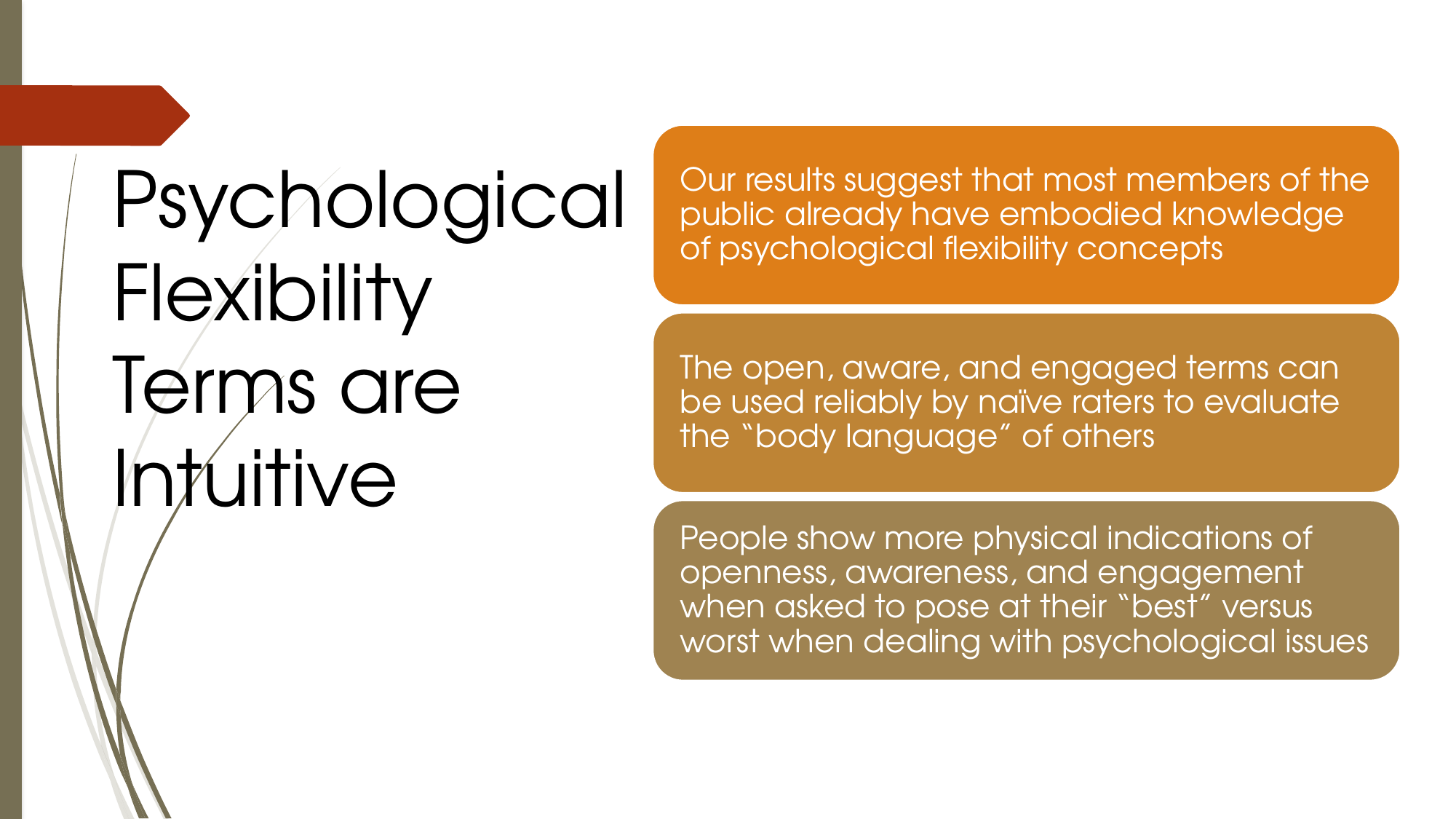

Our results suggest that most members of the public already have embodied knowledge of psychological flexibility concepts
The open, aware, and engaged terms can be used reliably by naïve raters to evaluate the “body language” of others
People show more physical indications of openness, awareness, and engagement when asked to pose at their “best” versus worst when dealing with psychological issues
# Psychological Flexibility Terms are Intuitive